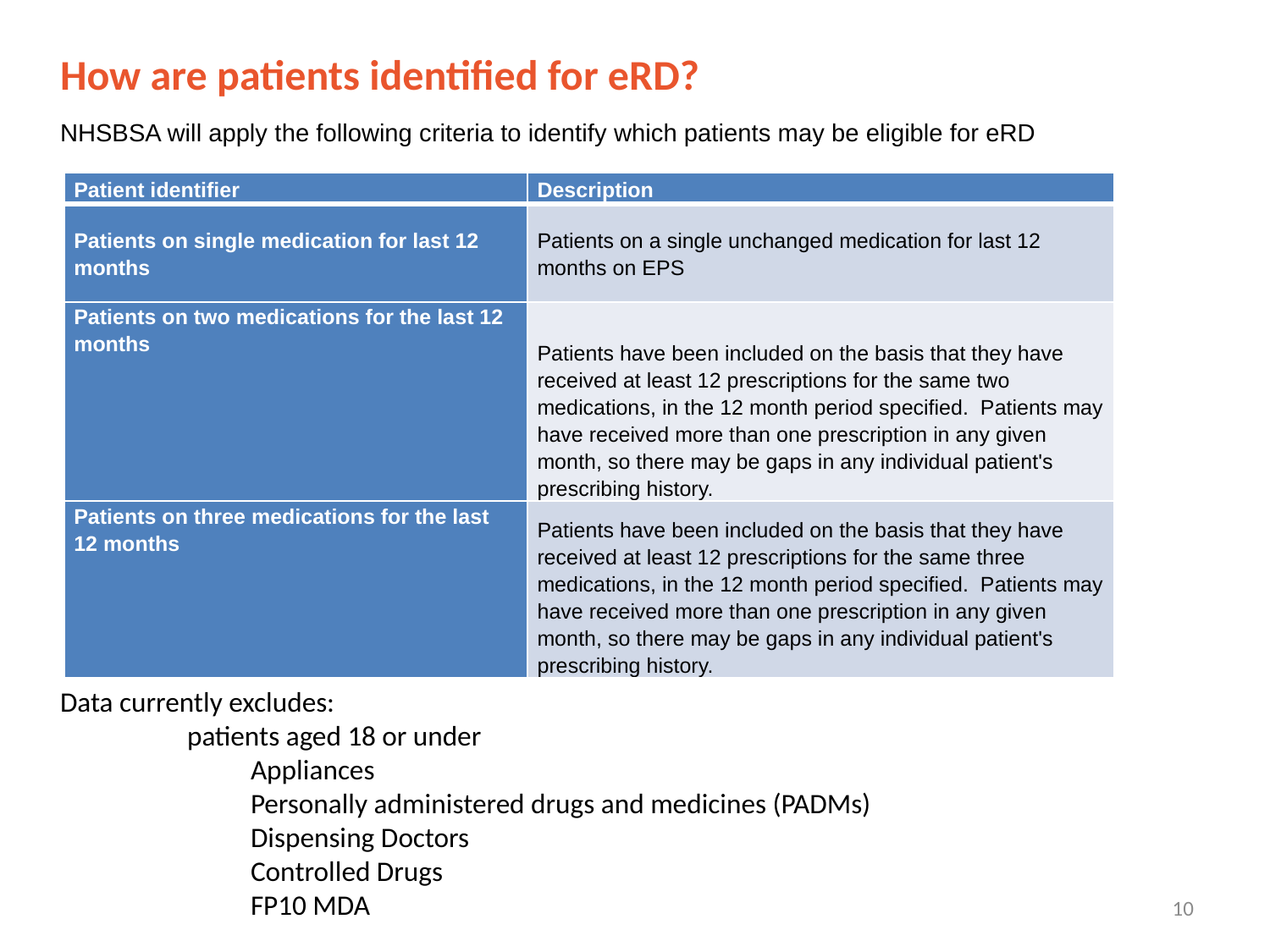

How are patients identified for eRD?
NHSBSA will apply the following criteria to identify which patients may be eligible for eRD
| Patient identifier | Description |
| --- | --- |
| Patients on single medication for last 12 months | Patients on a single unchanged medication for last 12 months on EPS |
| Patients on two medications for the last 12 months | Patients have been included on the basis that they have received at least 12 prescriptions for the same two medications, in the 12 month period specified. Patients may have received more than one prescription in any given month, so there may be gaps in any individual patient's prescribing history. |
| Patients on three medications for the last 12 months | Patients have been included on the basis that they have received at least 12 prescriptions for the same three medications, in the 12 month period specified. Patients may have received more than one prescription in any given month, so there may be gaps in any individual patient's prescribing history. |

Data currently excludes:
	patients aged 18 or under
	Appliances
	Personally administered drugs and medicines (PADMs)
	Dispensing Doctors
	Controlled Drugs
	FP10 MDA
10